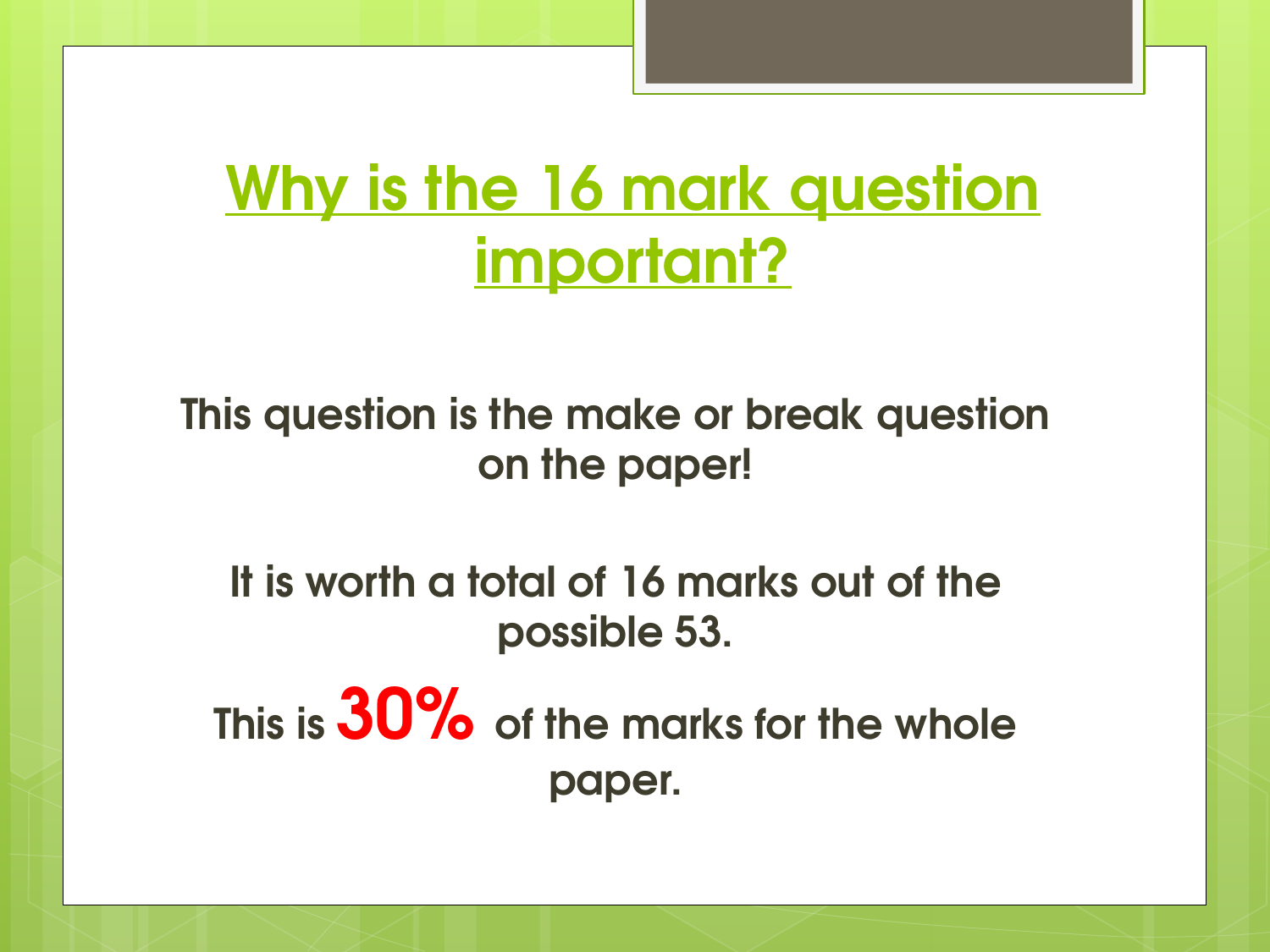

# Why is the 16 mark question important?

This question is the make or break question on the paper!

It is worth a total of 16 marks out of the possible 53.
This is 30% of the marks for the whole paper.